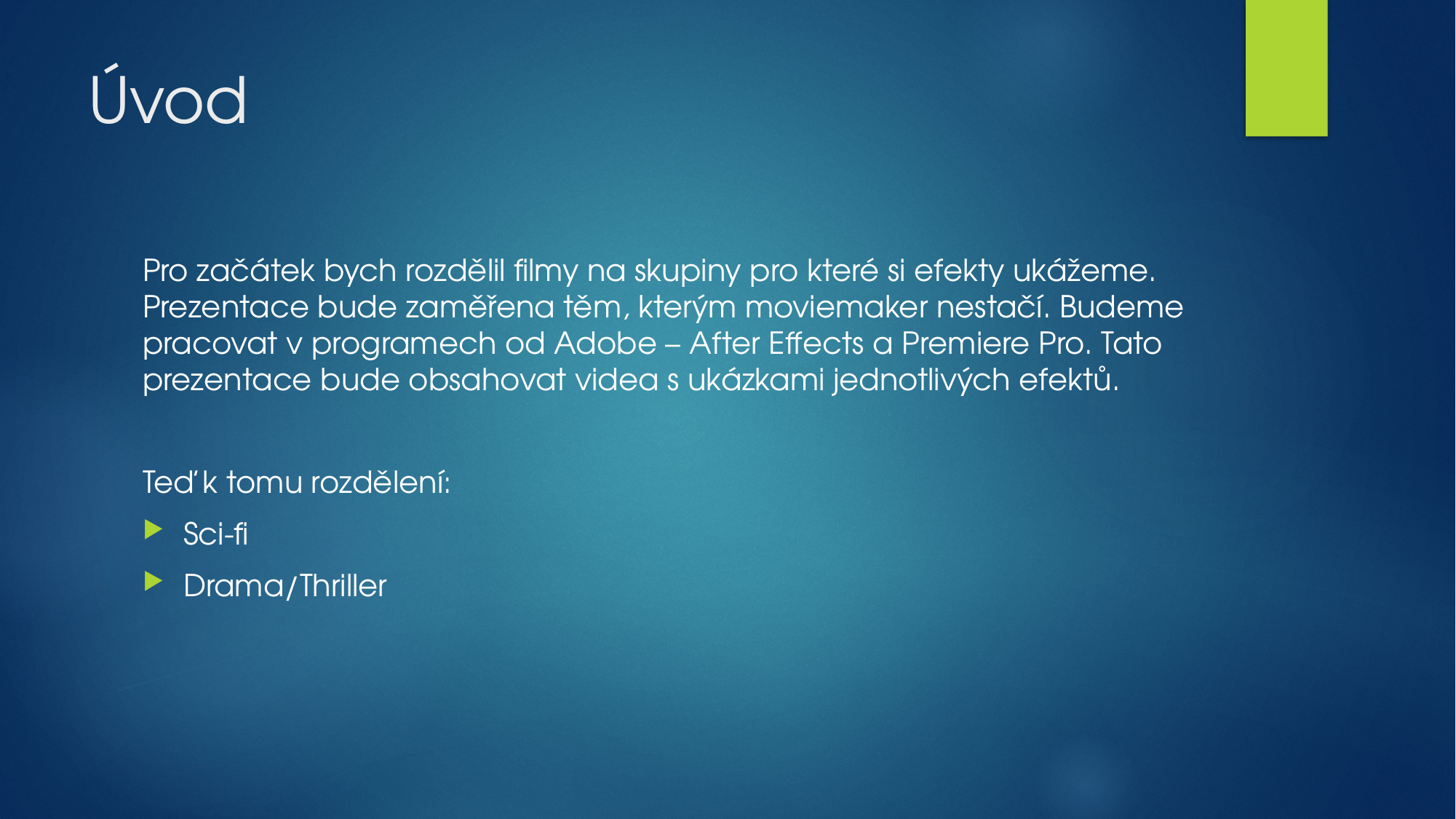

# Úvod
Pro začátek bych rozdělil filmy na skupiny pro které si efekty ukážeme. Prezentace bude zaměřena těm, kterým moviemaker nestačí. Budeme pracovat v programech od Adobe – After Effects a Premiere Pro. Tato prezentace bude obsahovat videa s ukázkami jednotlivých efektů.

Teď k tomu rozdělení:
Sci-fi
Drama/Thriller